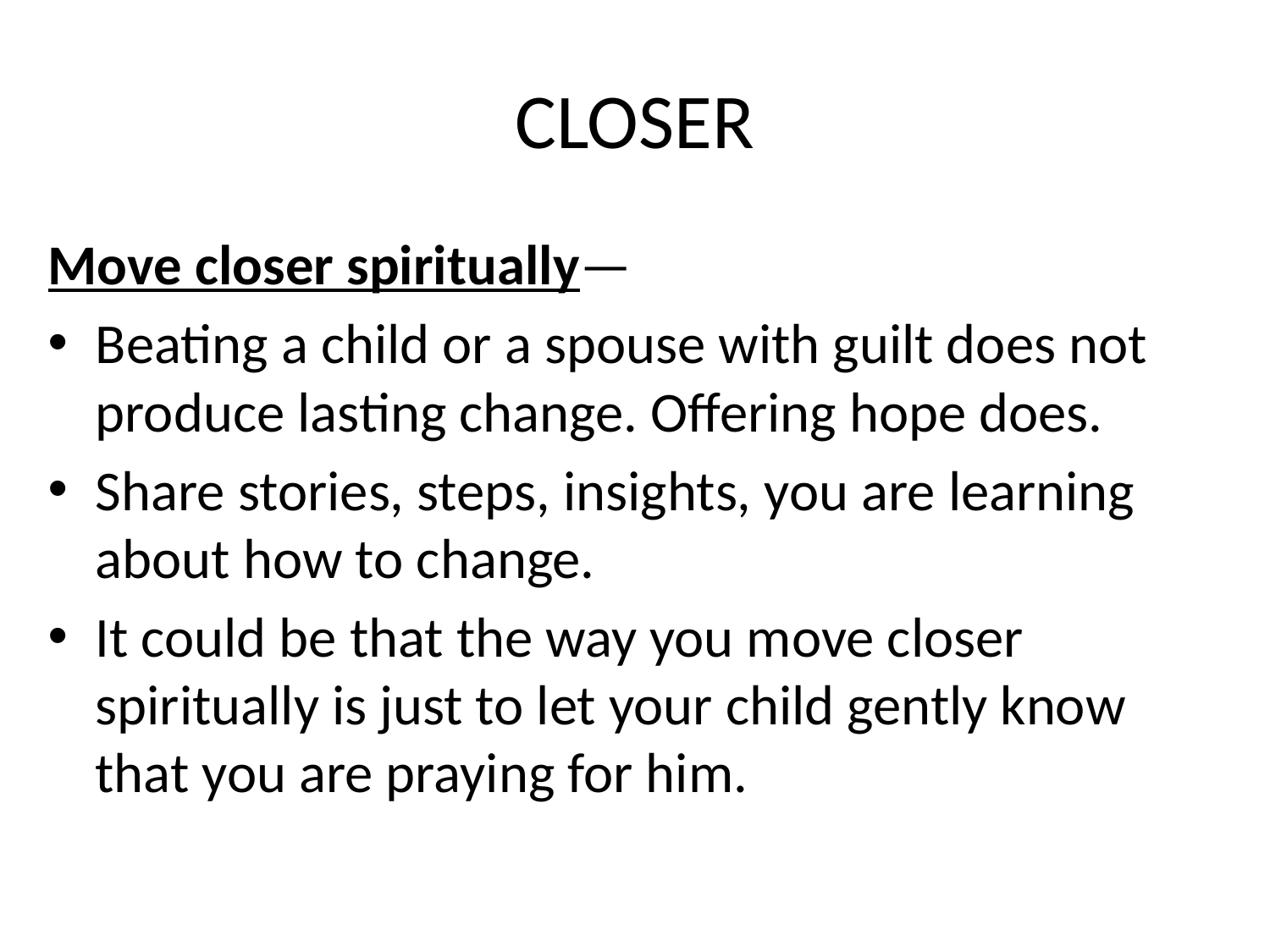

# CLOSER
Move closer spiritually—
Beating a child or a spouse with guilt does not produce lasting change. Offering hope does.
Share stories, steps, insights, you are learning about how to change.
It could be that the way you move closer spiritually is just to let your child gently know that you are praying for him.